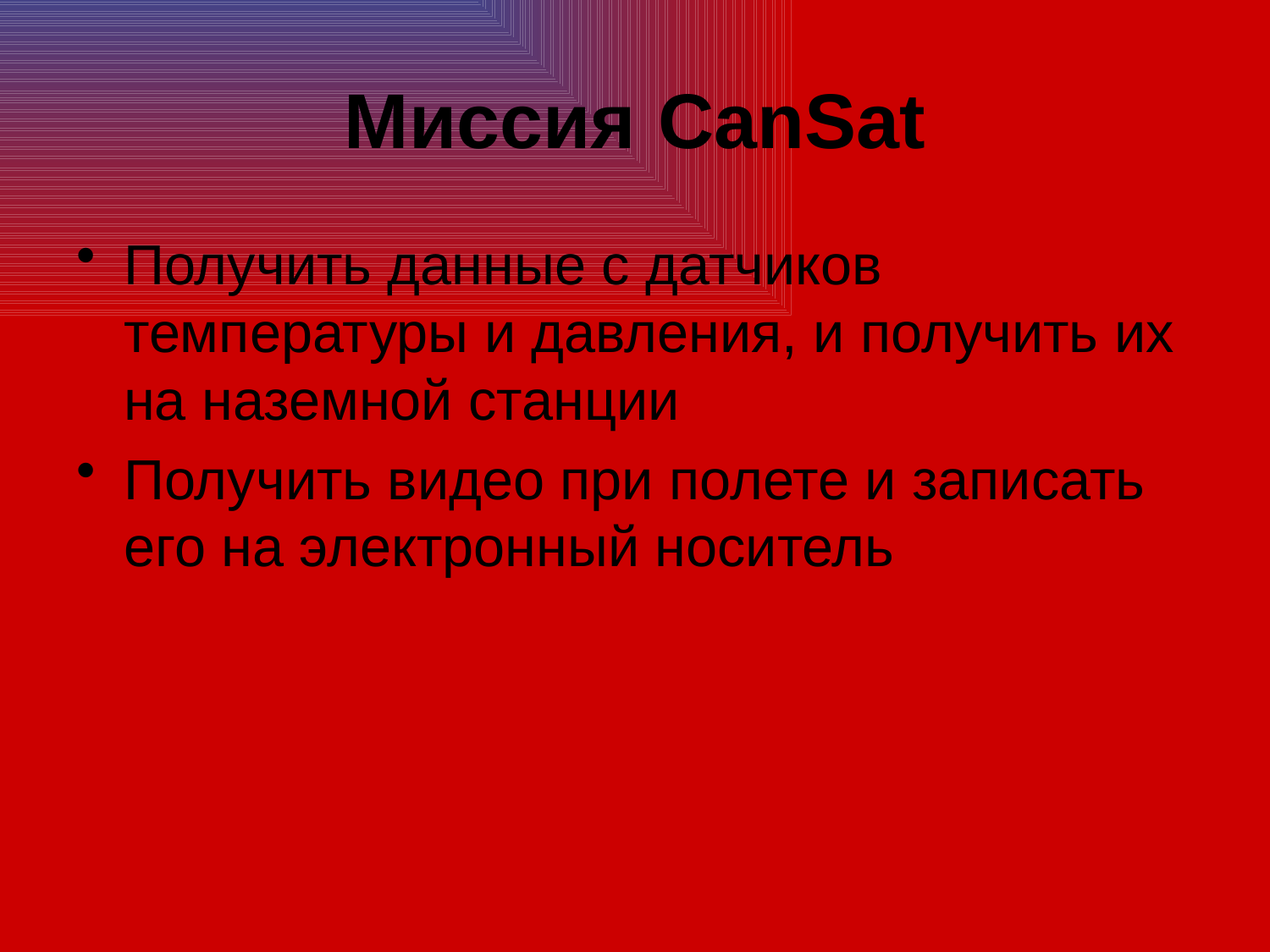

# Миссия CanSat
Получить данные с датчиков температуры и давления, и получить их на наземной станции
Получить видео при полете и записать его на электронный носитель